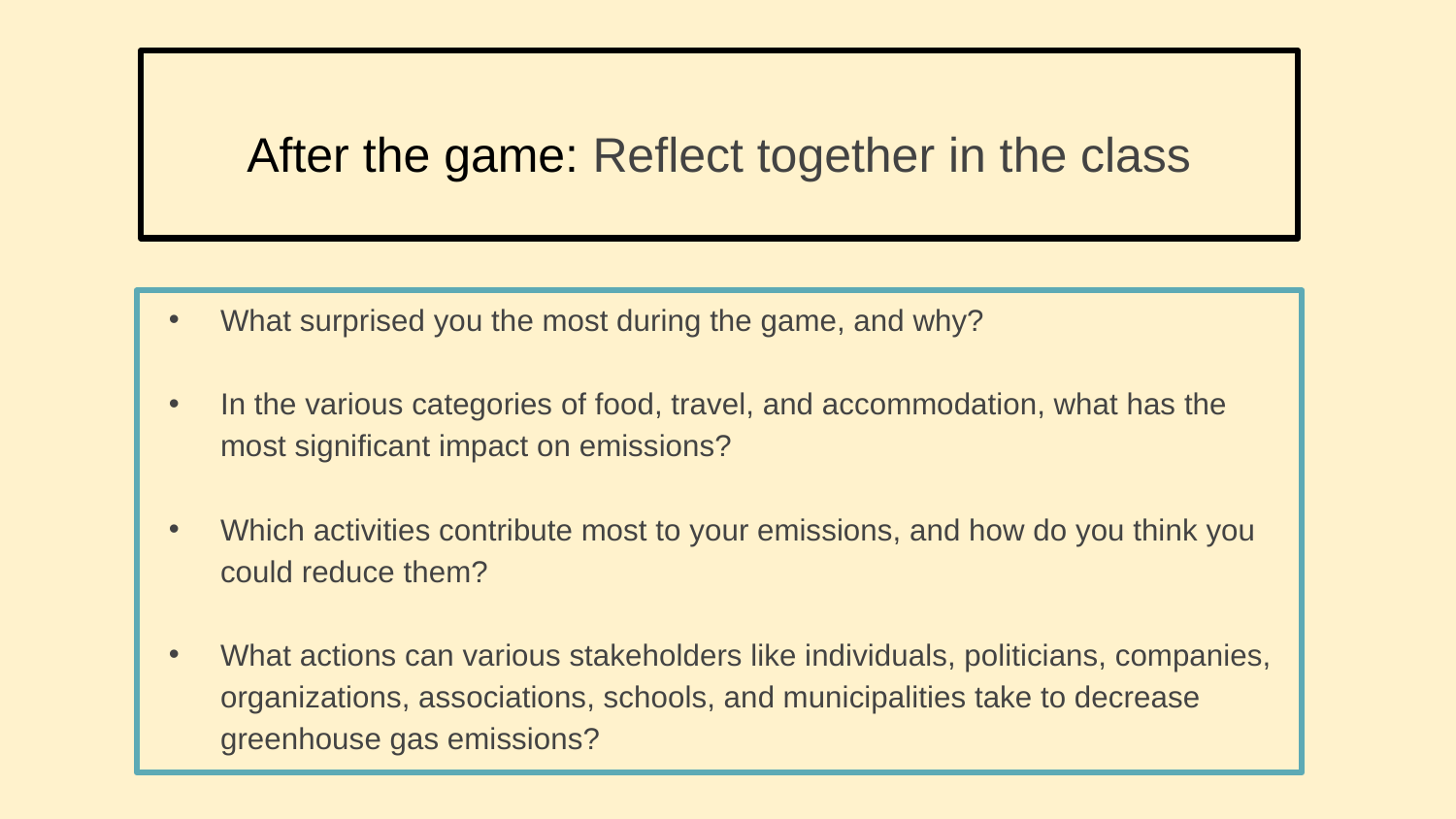

After the game: Reflect together in the class

What surprised you the most during the game, and why?

In the various categories of food, travel, and accommodation, what has the most significant impact on emissions?

Which activities contribute most to your emissions, and how do you think you could reduce them?

What actions can various stakeholders like individuals, politicians, companies, organizations, associations, schools, and municipalities take to decrease greenhouse gas emissions?